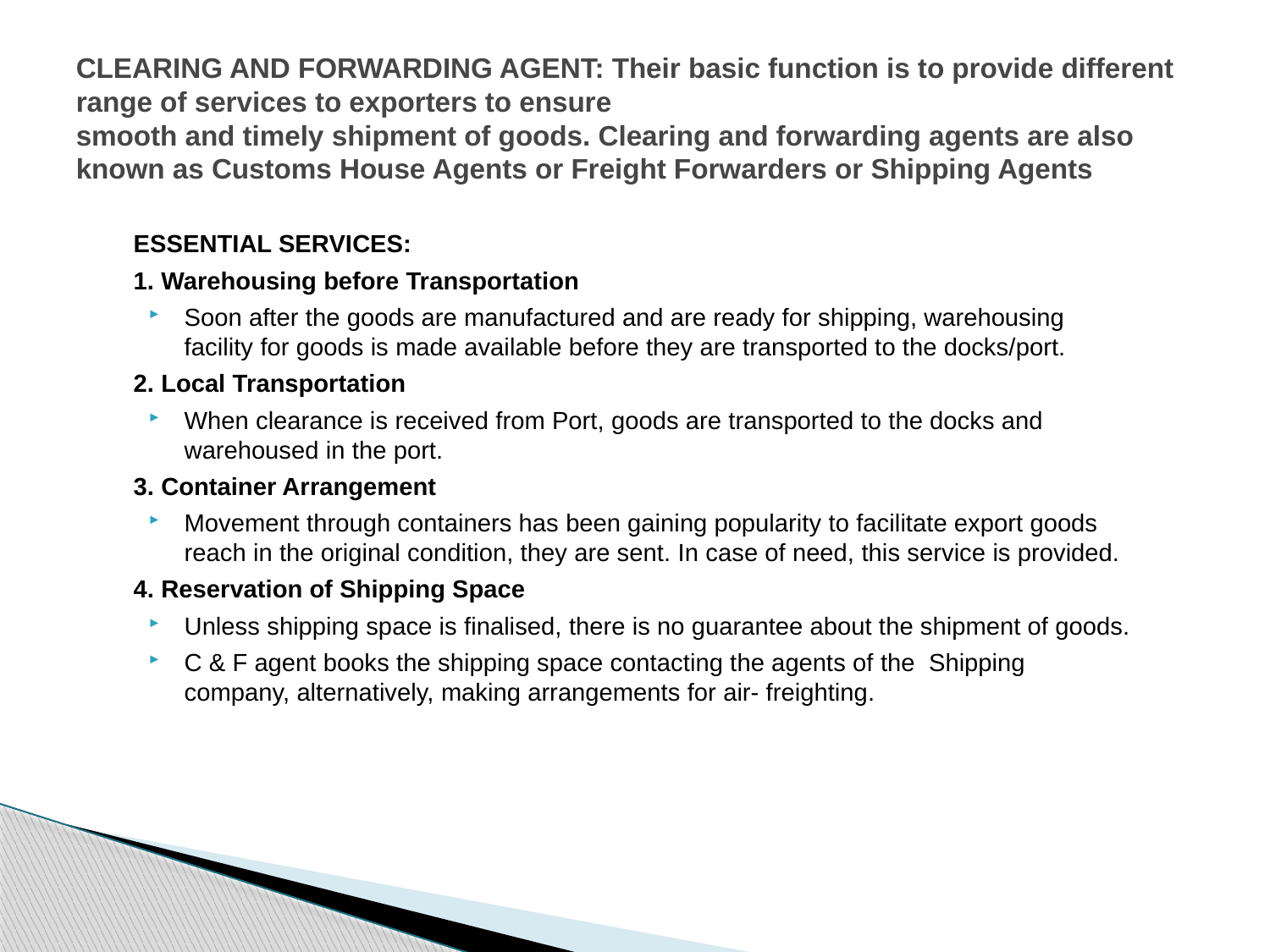

# CLEARING AND FORWARDING AGENT: Their basic function is to provide different range of services to exporters to ensure smooth and timely shipment of goods. Clearing and forwarding agents are also known as Customs House Agents or Freight Forwarders or Shipping Agents
ESSENTIAL SERVICES:
1. Warehousing before Transportation
Soon after the goods are manufactured and are ready for shipping, warehousing facility for goods is made available before they are transported to the docks/port.
2. Local Transportation
When clearance is received from Port, goods are transported to the docks and warehoused in the port.
3. Container Arrangement
Movement through containers has been gaining popularity to facilitate export goods reach in the original condition, they are sent. In case of need, this service is provided.
4. Reservation of Shipping Space
Unless shipping space is finalised, there is no guarantee about the shipment of goods.
C & F agent books the shipping space contacting the agents of the  Shipping company, alternatively, making arrangements for air- freighting.